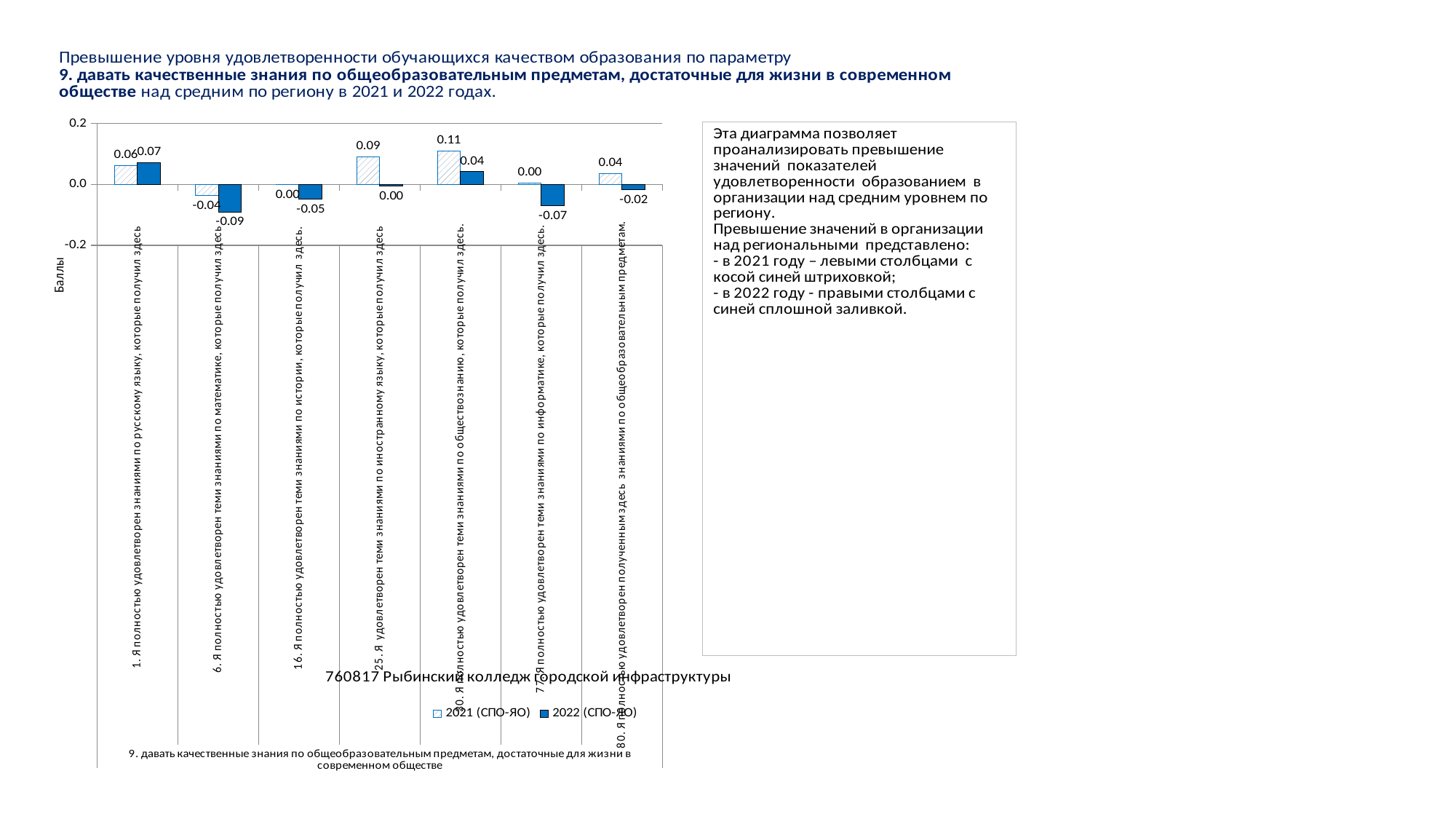

### Chart

| Category | 2021 (СПО-ЯО) | 2022 (СПО-ЯО) |
|---|---|---|
| 1. Я полностью удовлетворен знаниями по русскому языку, которые получил здесь | 0.06124005279447964 | 0.07121985355004679 |
| 6. Я полностью удовлетворен теми знаниями по математике, которые получил здесь | -0.03605664130709574 | -0.09041885987477016 |
| 16. Я полностью удовлетворен теми знаниями по истории, которые получил  здесь. | -0.00031315179661906 | -0.04813788335763114 |
| 25. Я  удовлетворен теми знаниями по иностранному языку, которые получил здесь | 0.09030821237210063 | -0.004898220444641055 |
| 30. Я полностью удовлетворен теми знаниями по обществознанию, которые получил здесь. | 0.10922698006286247 | 0.04171159987153672 |
| 77. Я полностью удовлетворен теми знаниями по информатике, которые получил здесь. | 0.0045191875418453265 | -0.07035259258467352 |
| 80. Я полностью удовлетворен полученным здесь  знаниями по общеобразовательным предметам. | 0.03644243737446473 | -0.0172353083453487 |